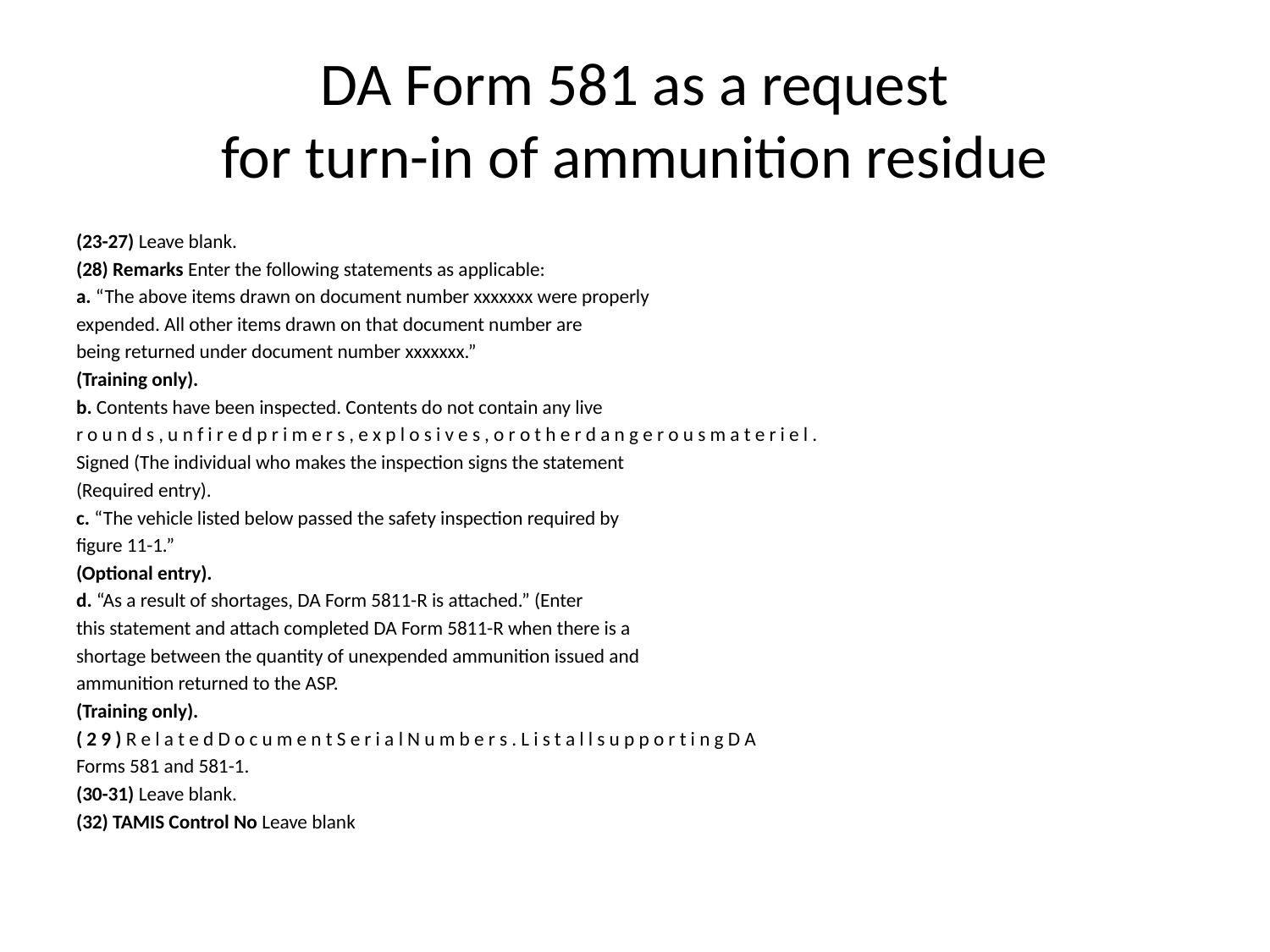

# DA Form 581 as a request for turn-in of ammunition residue
(23-27) Leave blank.
(28) Remarks Enter the following statements as applicable:
a. “The above items drawn on document number xxxxxxx were properly
expended. All other items drawn on that document number are
being returned under document number xxxxxxx.”
(Training only).
b. Contents have been inspected. Contents do not contain any live
r o u n d s , u n f i r e d p r i m e r s , e x p l o s i v e s , o r o t h e r d a n g e r o u s m a t e r i e l .
Signed (The individual who makes the inspection signs the statement
(Required entry).
c. “The vehicle listed below passed the safety inspection required by
figure 11-1.”
(Optional entry).
d. “As a result of shortages, DA Form 5811-R is attached.” (Enter
this statement and attach completed DA Form 5811-R when there is a
shortage between the quantity of unexpended ammunition issued and
ammunition returned to the ASP.
(Training only).
( 2 9 ) R e l a t e d D o c u m e n t S e r i a l N u m b e r s . L i s t a l l s u p p o r t i n g D A
Forms 581 and 581-1.
(30-31) Leave blank.
(32) TAMIS Control No Leave blank